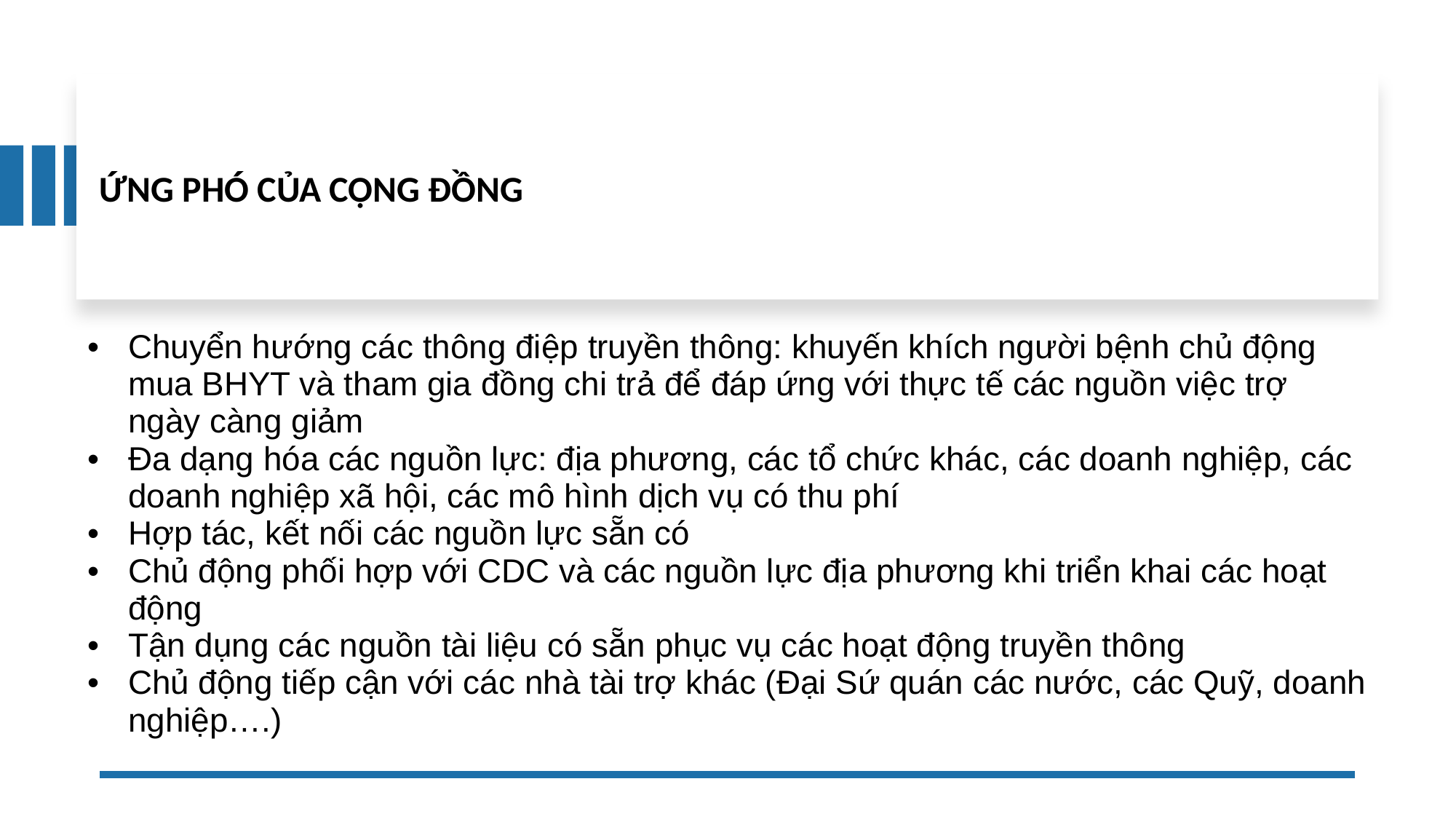

#

ỨNG PHÓ CỦA CỘNG ĐỒNG

| Chuyển hướng các thông điệp truyền thông: khuyến khích người bệnh chủ động mua BHYT và tham gia đồng chi trả để đáp ứng với thực tế các nguồn việc trợ ngày càng giảm Đa dạng hóa các nguồn lực: địa phương, các tổ chức khác, các doanh nghiệp, các doanh nghiệp xã hội, các mô hình dịch vụ có thu phí Hợp tác, kết nối các nguồn lực sẵn có Chủ động phối hợp với CDC và các nguồn lực địa phương khi triển khai các hoạt động Tận dụng các nguồn tài liệu có sẵn phục vụ các hoạt động truyền thông Chủ động tiếp cận với các nhà tài trợ khác (Đại Sứ quán các nước, các Quỹ, doanh nghiệp….) |
| --- |